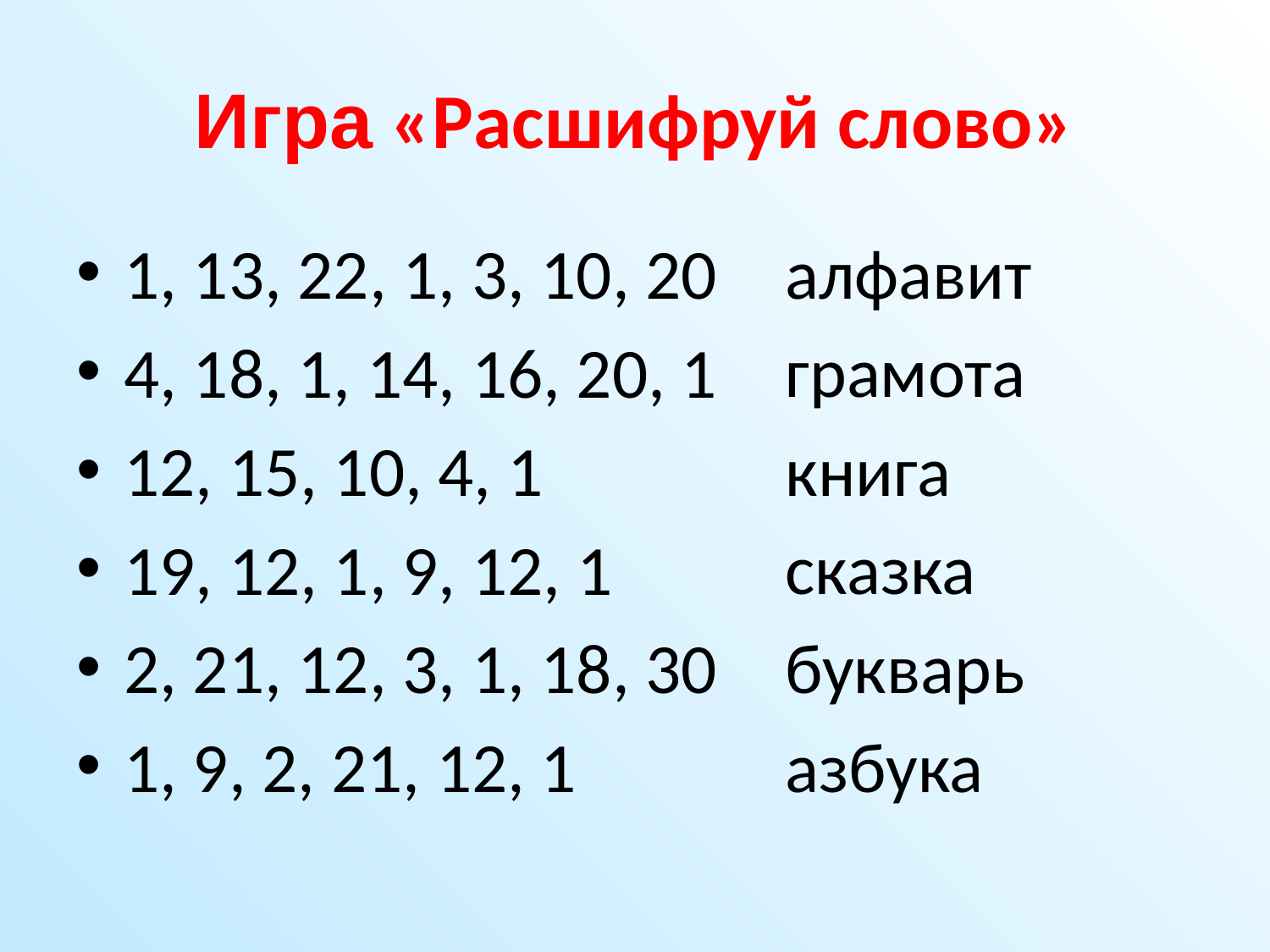

# Игра «Расшифруй слово»
1, 13, 22, 1, 3, 10, 20
4, 18, 1, 14, 16, 20, 1
12, 15, 10, 4, 1
19, 12, 1, 9, 12, 1
2, 21, 12, 3, 1, 18, 30
1, 9, 2, 21, 12, 1
алфавит
грамота
книга
сказка
букварь
азбука